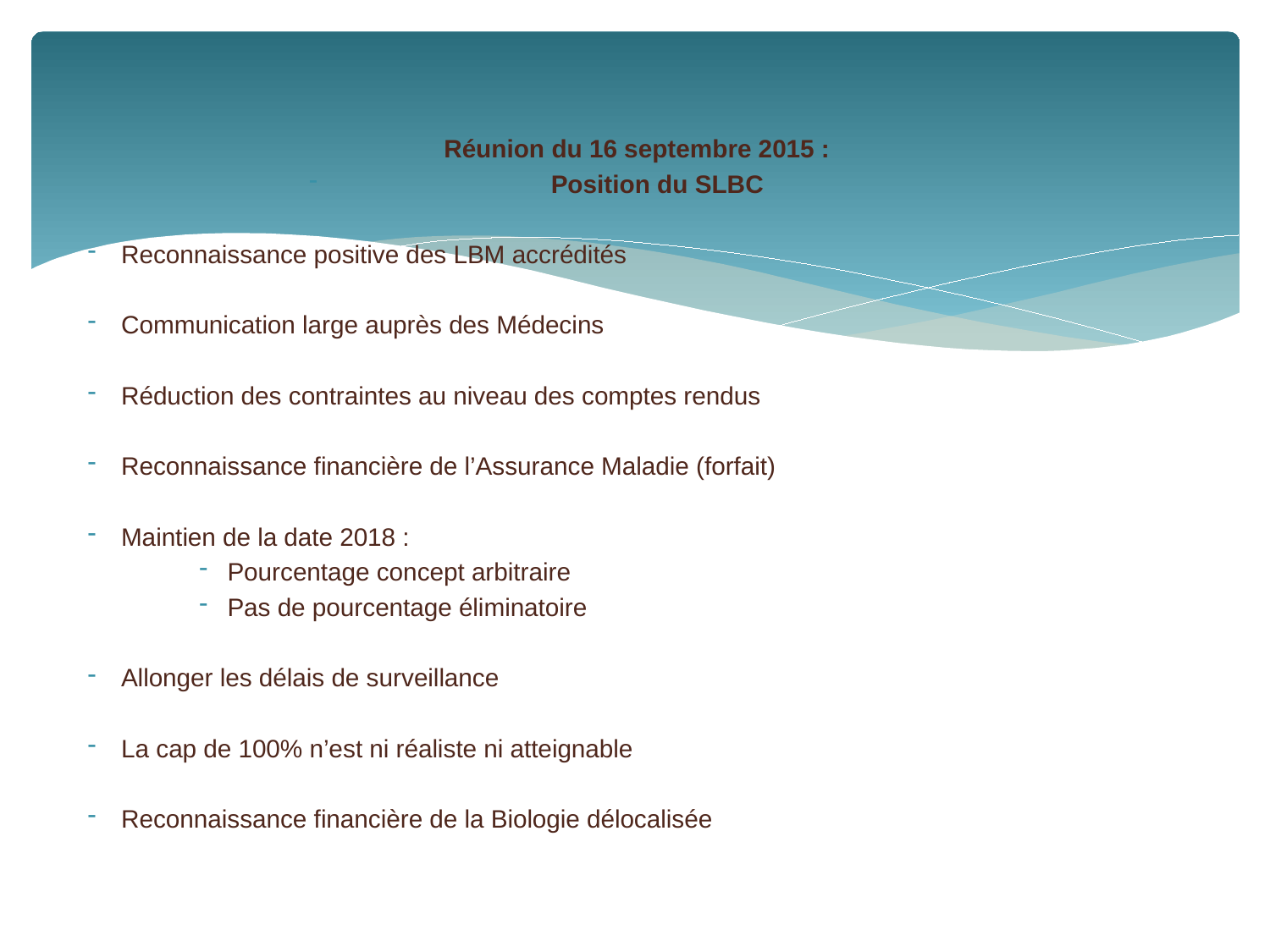

Réunion du 16 septembre 2015 :
Position du SLBC

Reconnaissance positive des LBM accrédités

Communication large auprès des Médecins

Réduction des contraintes au niveau des comptes rendus

Reconnaissance financière de l’Assurance Maladie (forfait)

Maintien de la date 2018 :
Pourcentage concept arbitraire
Pas de pourcentage éliminatoire

Allonger les délais de surveillance

La cap de 100% n’est ni réaliste ni atteignable

Reconnaissance financière de la Biologie délocalisée